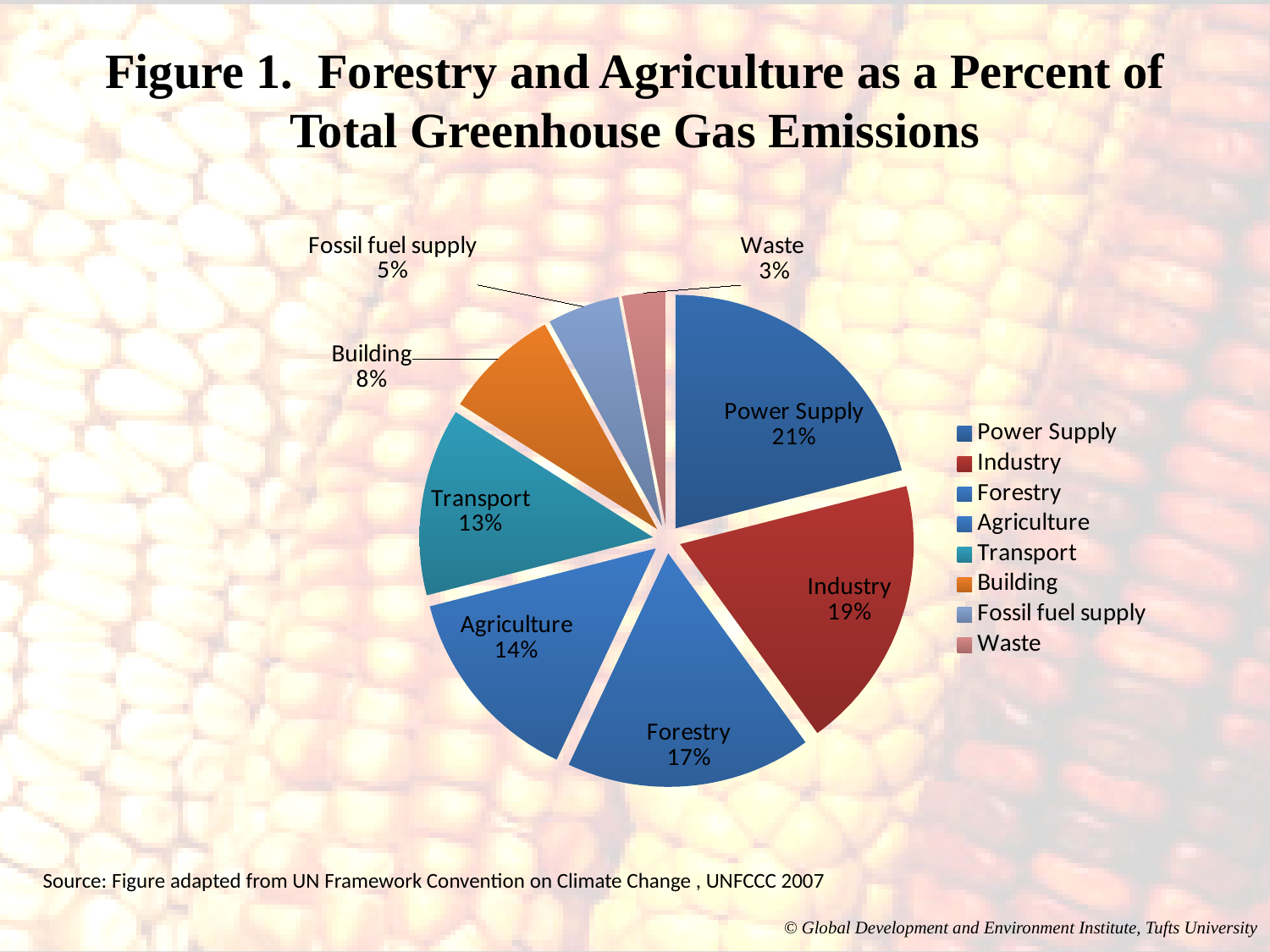

# Figure 1.  Forestry and Agriculture as a Percent of Total Greenhouse Gas Emissions

### Chart

| Category |  |
|---|---|
| Power Supply | 0.21000000000000021 |
| Industry | 0.19000000000000067 |
| Forestry | 0.17 |
| Agriculture | 0.14 |
| Transport | 0.13 |
| Building | 0.08000000000000022 |
| Fossil fuel supply | 0.050000000000000114 |
| Waste  | 0.030000000000000294 |
Source: Figure adapted from UN Framework Convention on Climate Change , UNFCCC 2007